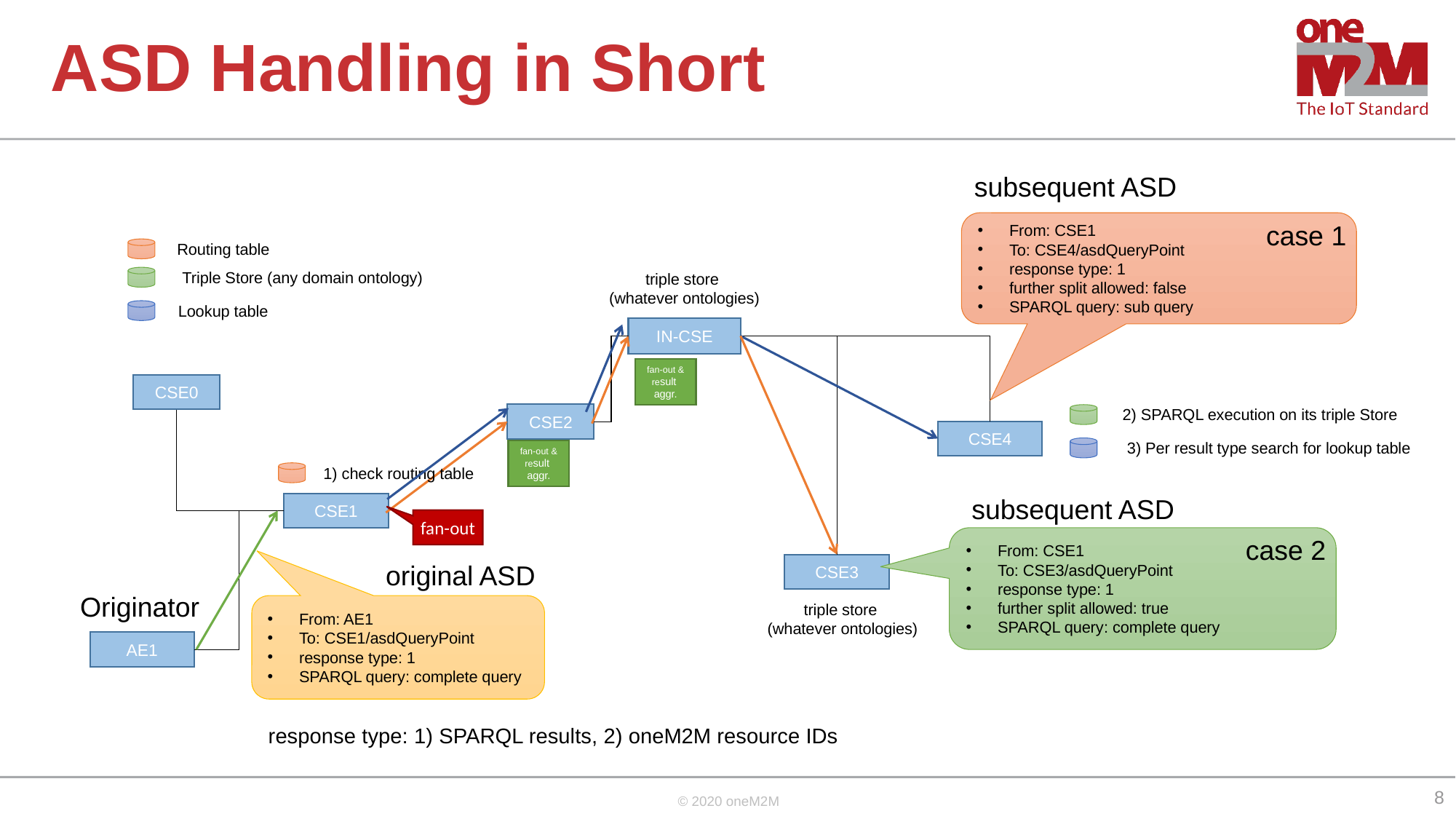

# ASD Handling in Short
subsequent ASD
From: CSE1
To: CSE4/asdQueryPoint
response type: 1
further split allowed: false
SPARQL query: sub query
case 1
Routing table

Triple Store (any domain ontology)
triple store
(whatever ontologies)

Lookup table

IN-CSE
fan-out & result
aggr.
CSE0
2) SPARQL execution on its triple Store
CSE2

CSE4
3) Per result type search for lookup table

fan-out & result
aggr.
1) check routing table

subsequent ASD
CSE1
fan-out
From: CSE1
To: CSE3/asdQueryPoint
response type: 1
further split allowed: true
SPARQL query: complete query
case 2
original ASD
CSE3
Originator
triple store
(whatever ontologies)
From: AE1
To: CSE1/asdQueryPoint
response type: 1
SPARQL query: complete query
AE1
response type: 1) SPARQL results, 2) oneM2M resource IDs
8